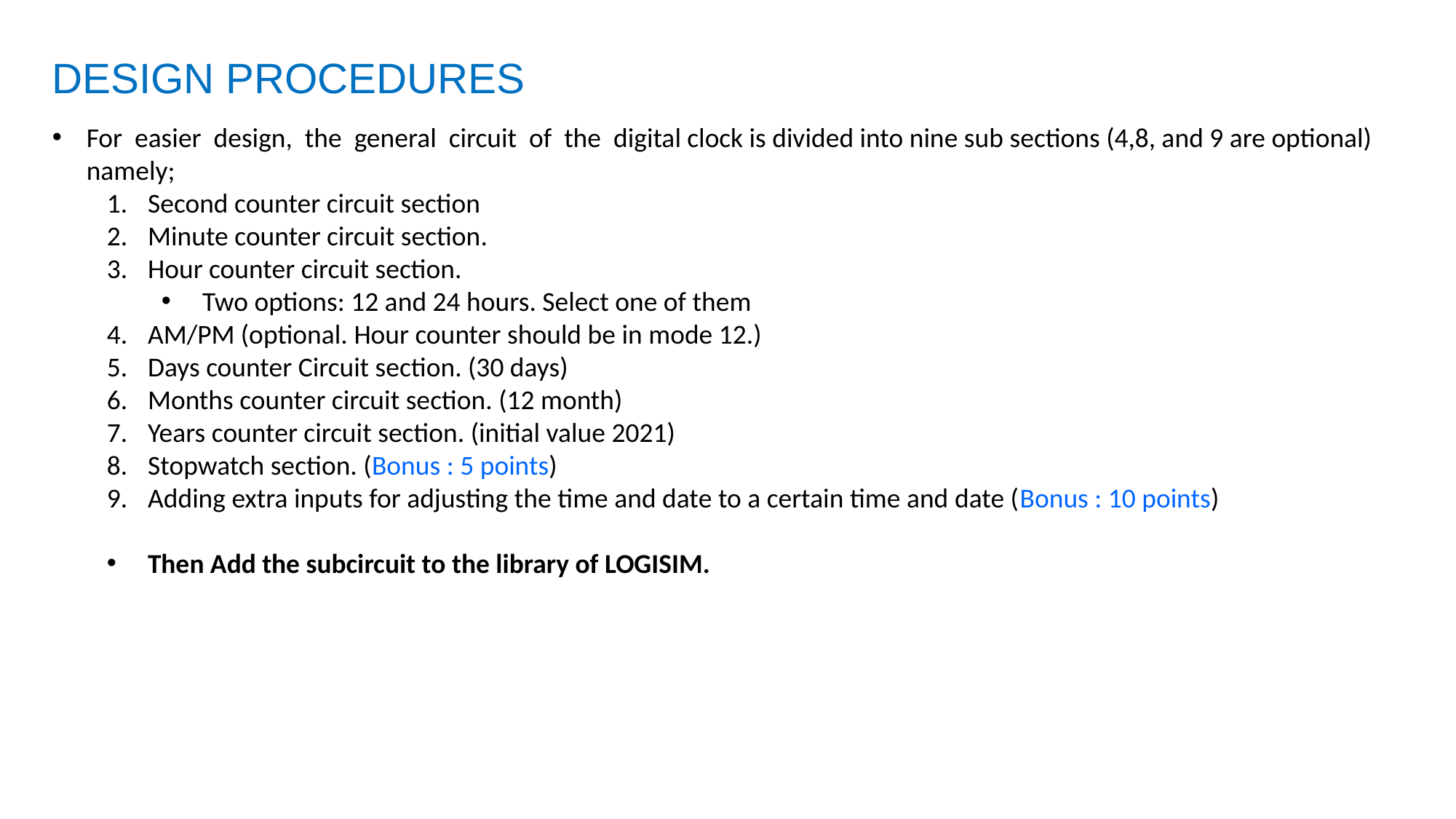

DESIGN PROCEDURES

For  easier  design,  the  general  circuit  of  the  digital clock is divided into nine sub sections (4,8, and 9 are optional) namely;
Second counter circuit section
Minute counter circuit section.
Hour counter circuit section.
Two options: 12 and 24 hours. Select one of them
AM/PM (optional. Hour counter should be in mode 12.)
Days counter Circuit section. (30 days)
Months counter circuit section. (12 month)
Years counter circuit section. (initial value 2021)
Stopwatch section. (Bonus : 5 points)
Adding extra inputs for adjusting the time and date to a certain time and date (Bonus : 10 points)

Then Add the subcircuit to the library of LOGISIM.